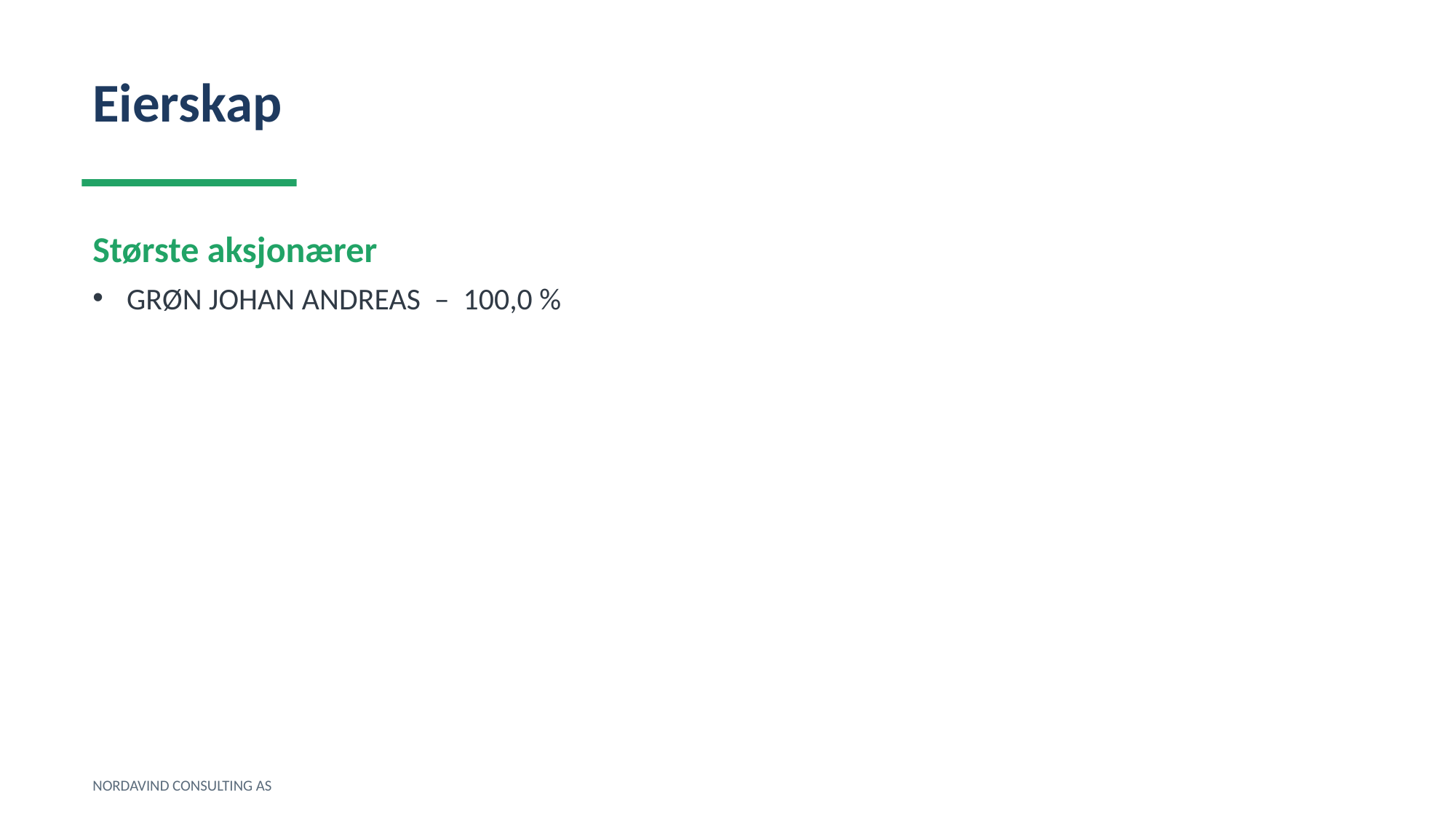

Eierskap

Største aksjonærer
GRØN JOHAN ANDREAS  –  100,0 %
NORDAVIND CONSULTING AS